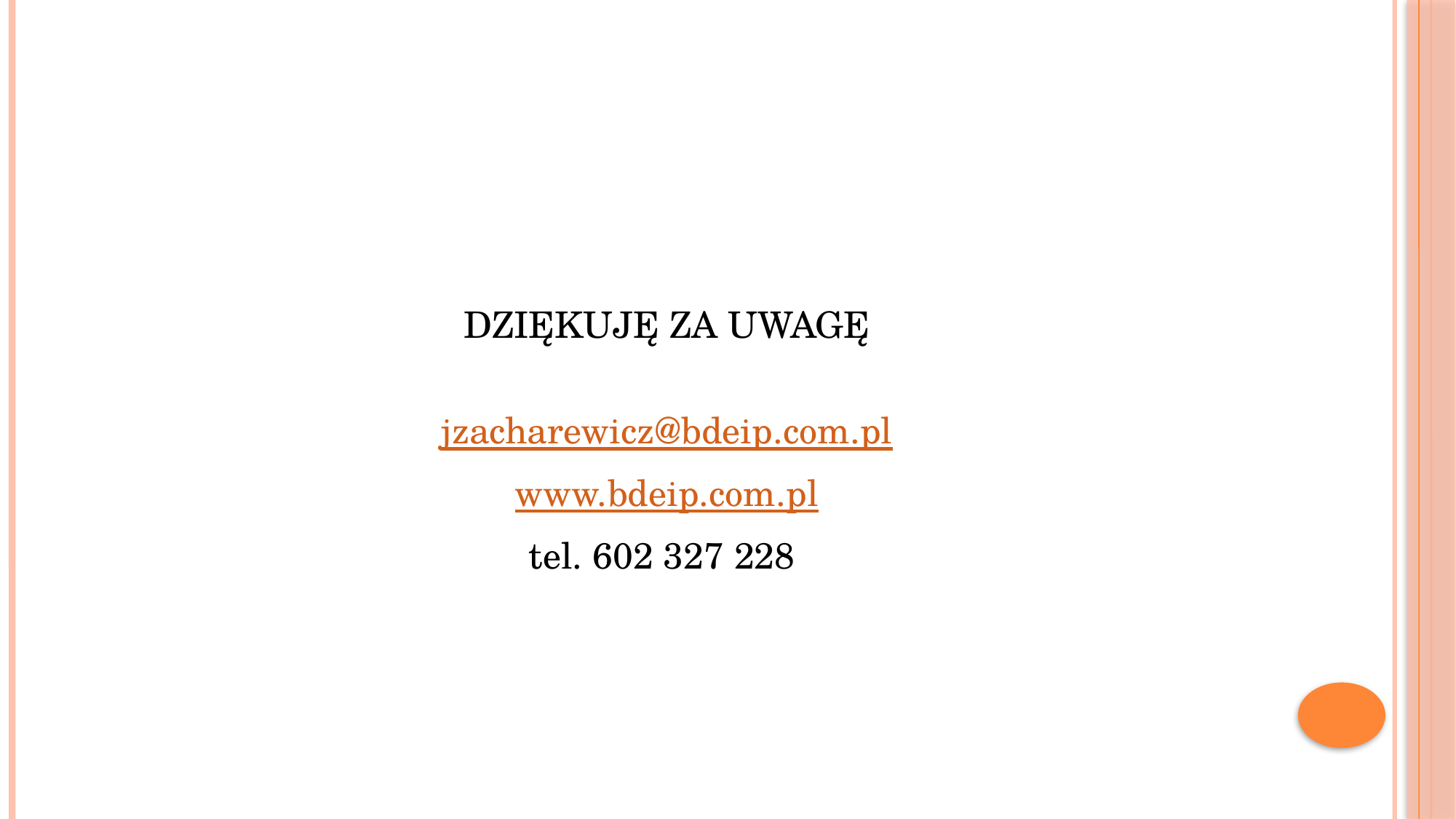

DZIĘKUJĘ ZA UWAGĘ

jzacharewicz@bdeip.com.pl
www.bdeip.com.pl
tel. 602 327 228